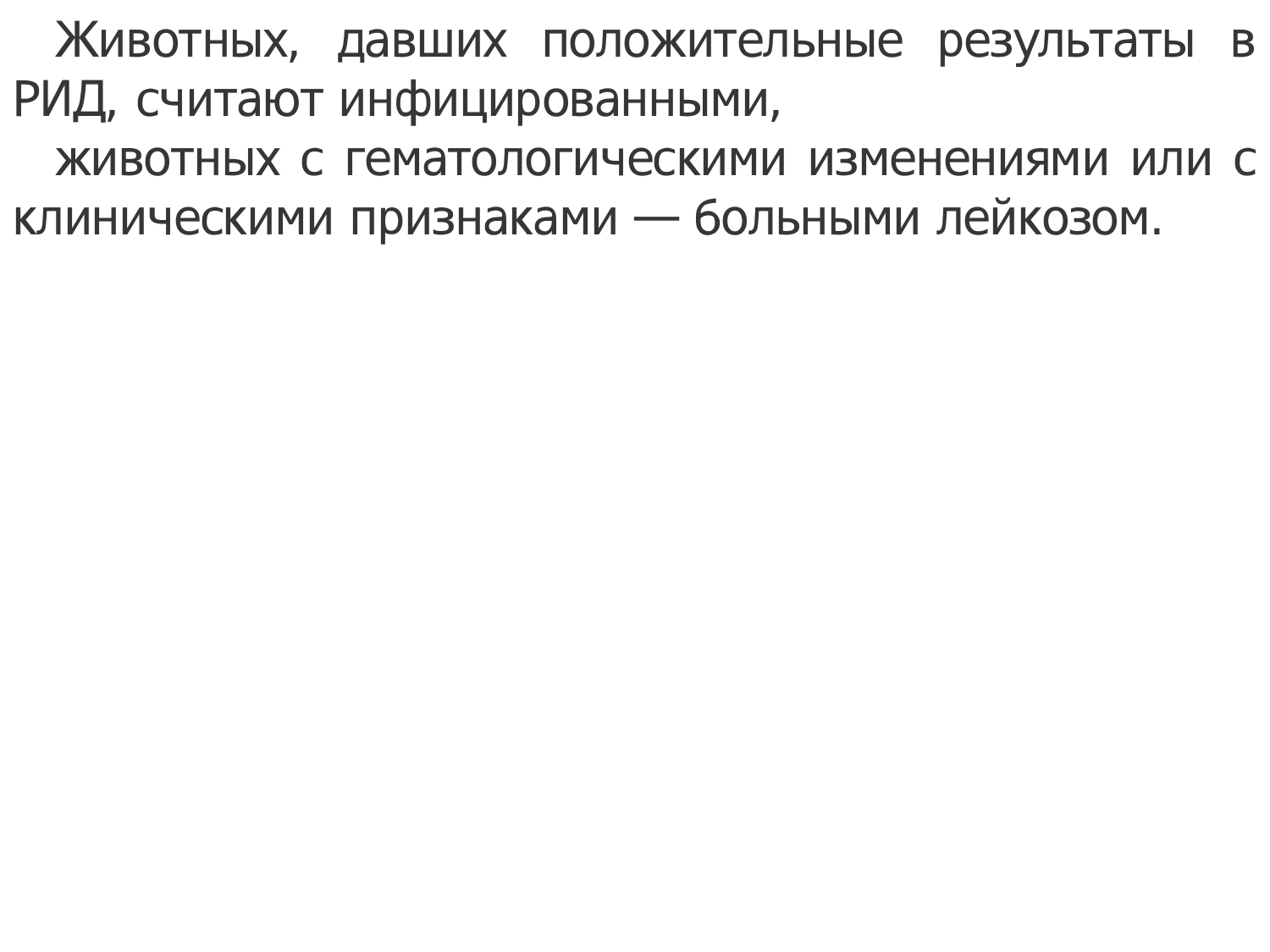

Животных, давших положительные результаты в РИД, считают инфицированными,
животных с гематологическими изменениями или с клиническими признаками — больными лейкозом.